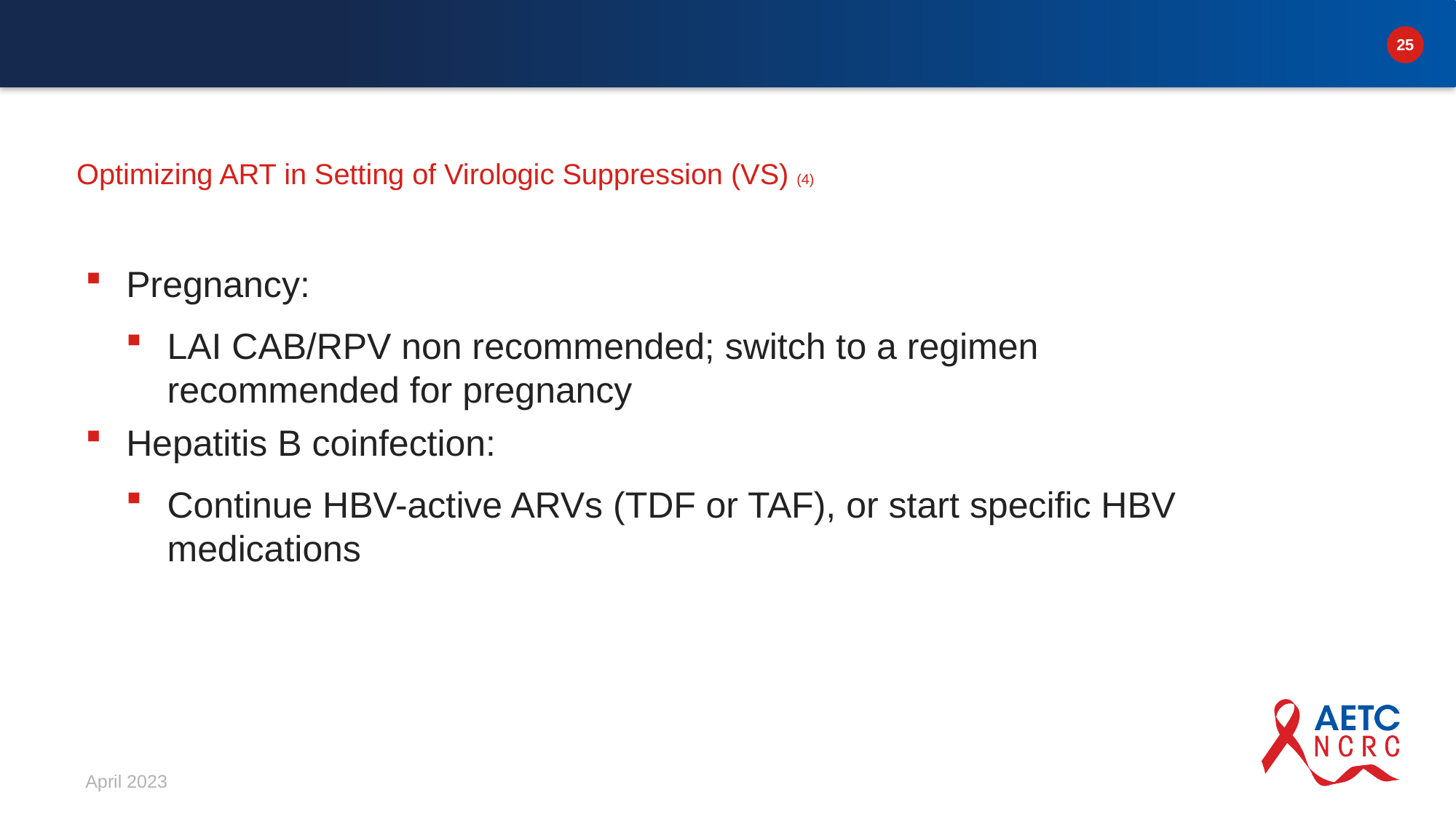

# Optimizing ART in Setting of Virologic Suppression (VS) (4)
Pregnancy:
LAI CAB/RPV non recommended; switch to a regimen recommended for pregnancy
Hepatitis B coinfection:
Continue HBV-active ARVs (TDF or TAF), or start specific HBV medications
April 2023